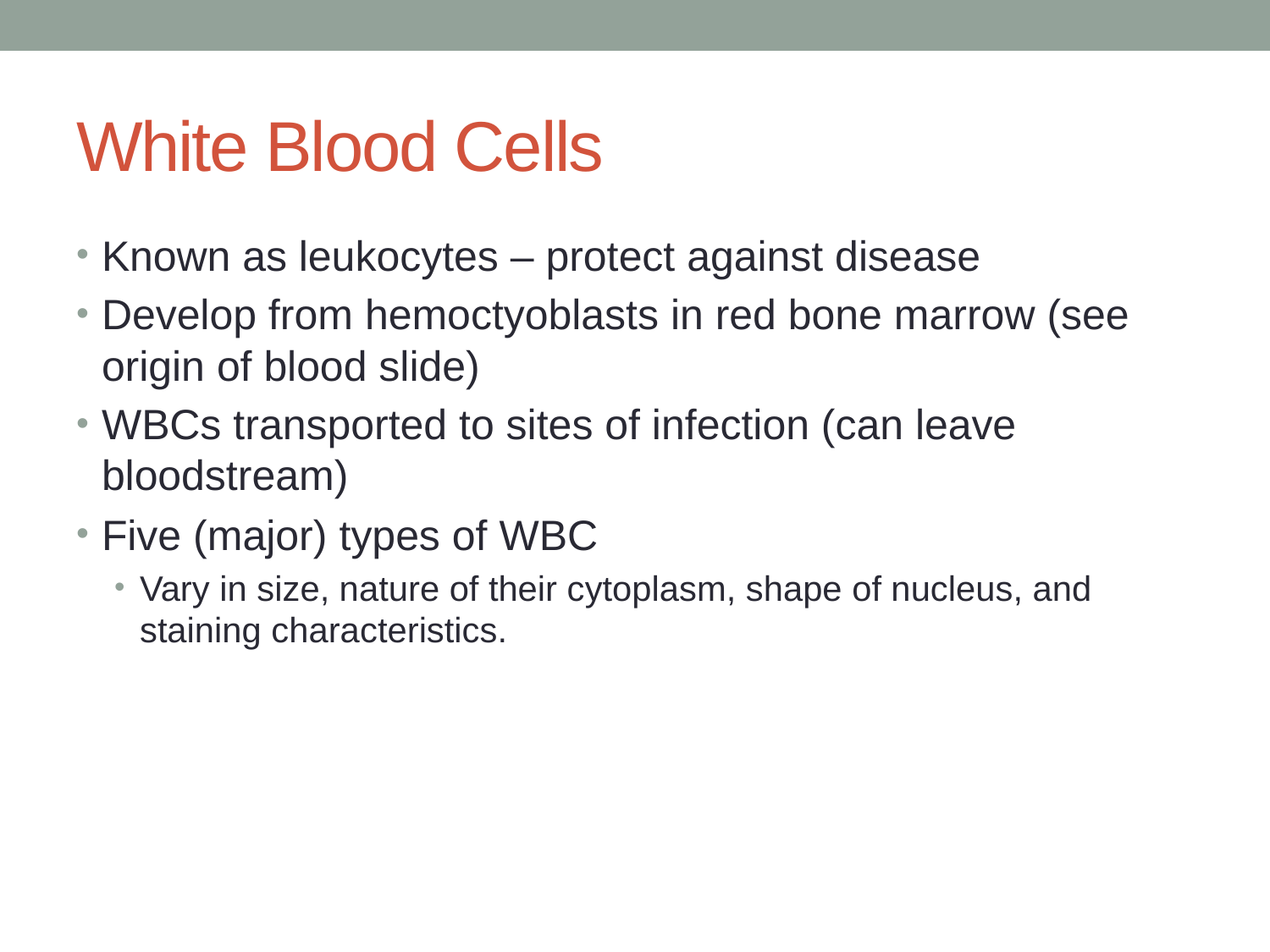

# White Blood Cells
Known as leukocytes – protect against disease
Develop from hemoctyoblasts in red bone marrow (see origin of blood slide)
WBCs transported to sites of infection (can leave bloodstream)
Five (major) types of WBC
Vary in size, nature of their cytoplasm, shape of nucleus, and staining characteristics.